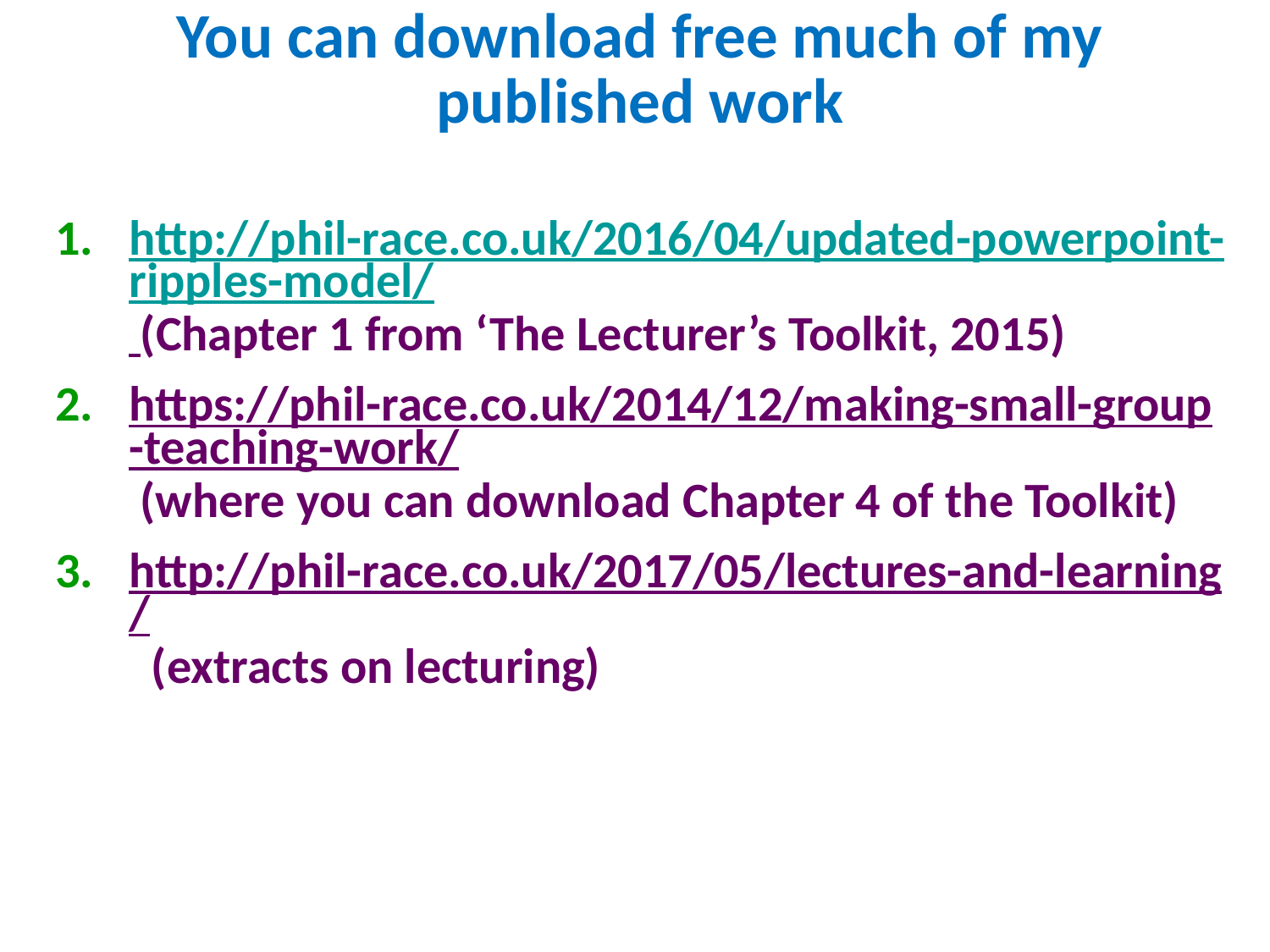

# You can download free much of my published work
http://phil-race.co.uk/2016/04/updated-powerpoint-ripples-model/ (Chapter 1 from ‘The Lecturer’s Toolkit, 2015)
https://phil-race.co.uk/2014/12/making-small-group-teaching-work/ (where you can download Chapter 4 of the Toolkit)
http://phil-race.co.uk/2017/05/lectures-and-learning/  (extracts on lecturing)